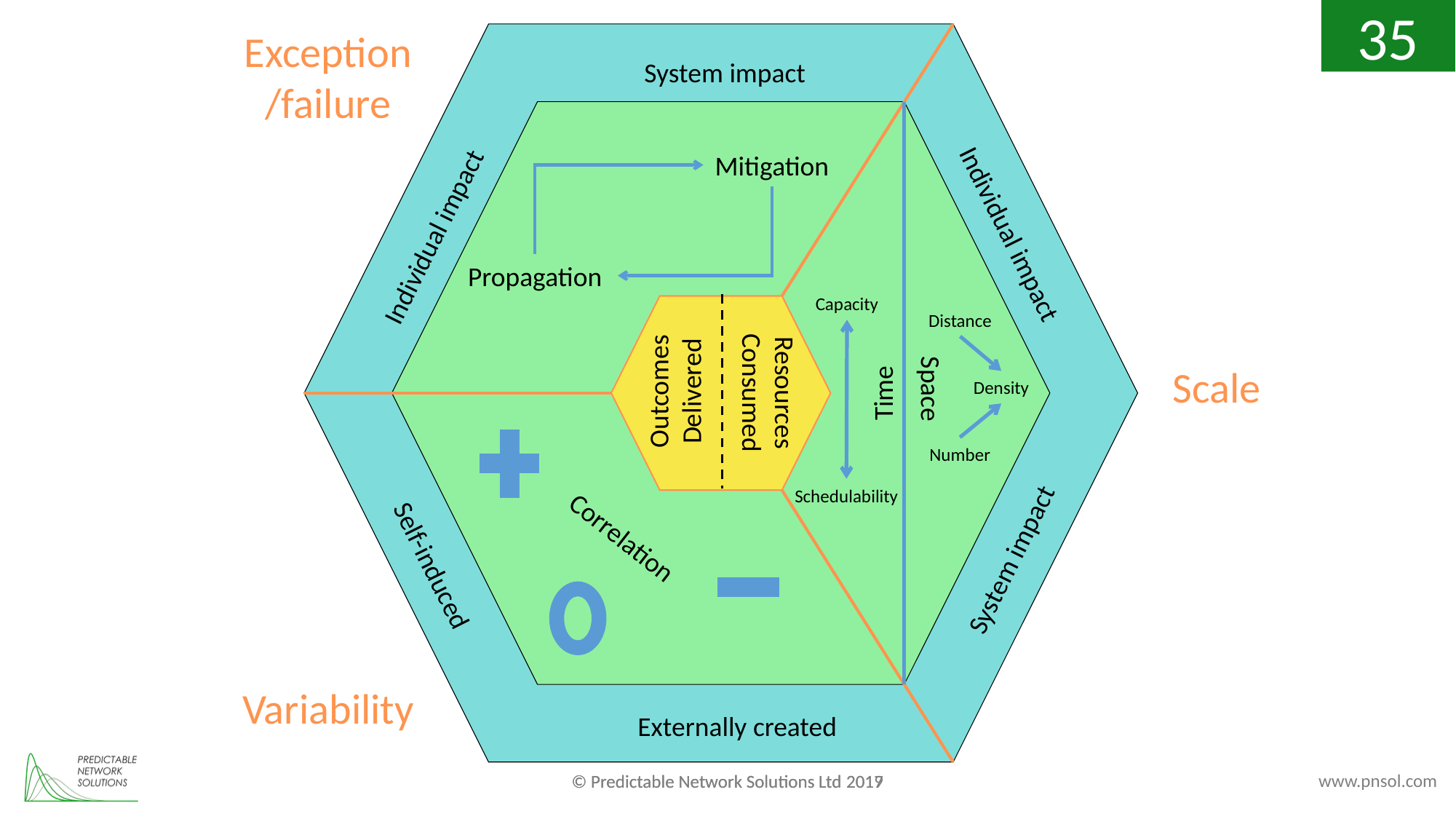

Exception/failure

System impact

Mitigation
Individual impact
Individual impact
Propagation
Capacity

Distance
Outcomes Delivered
Resources Consumed
Scale
Space
Density
Time

Number
Schedulability
Correlation
System impact
Self-induced

Variability
Externally created